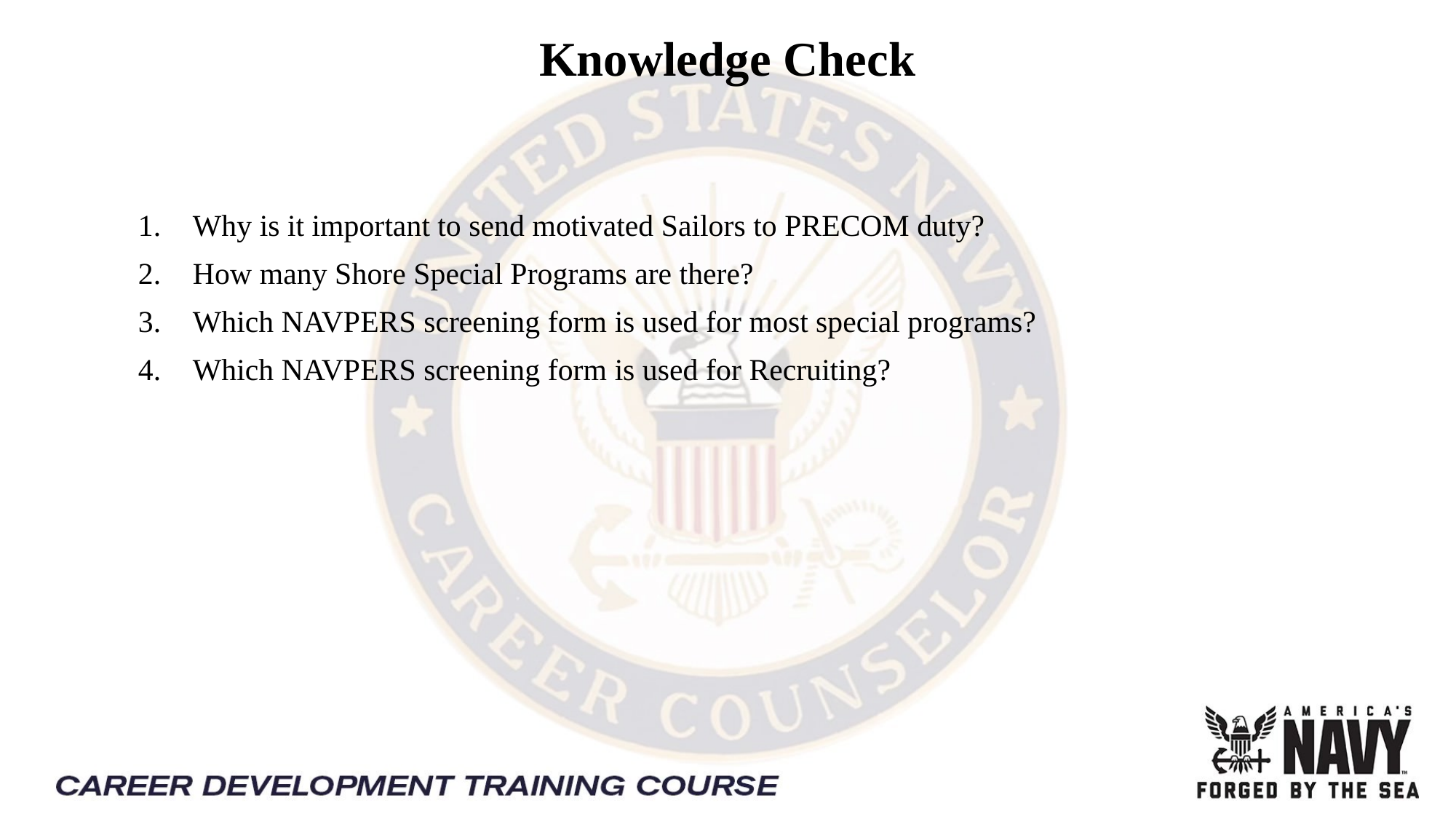

# Knowledge Check
Why is it important to send motivated Sailors to PRECOM duty?
How many Shore Special Programs are there?
Which NAVPERS screening form is used for most special programs?
Which NAVPERS screening form is used for Recruiting?